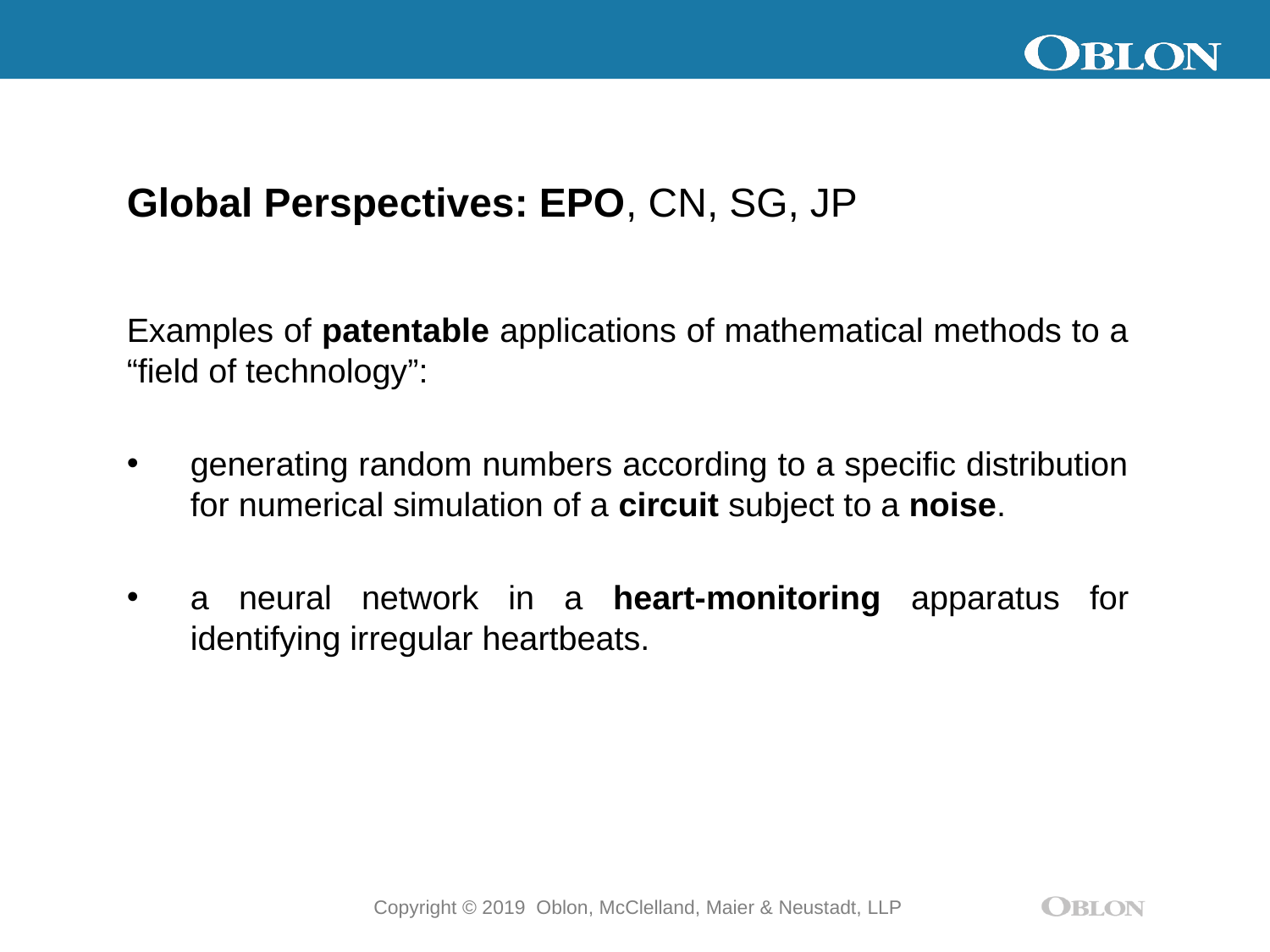

Global Perspectives: EPO, CN, SG, JP
Examples of patentable applications of mathematical methods to a “field of technology”:

generating random numbers according to a specific distribution for numerical simulation of a circuit subject to a noise.

a neural network in a heart-monitoring apparatus for identifying irregular heartbeats.